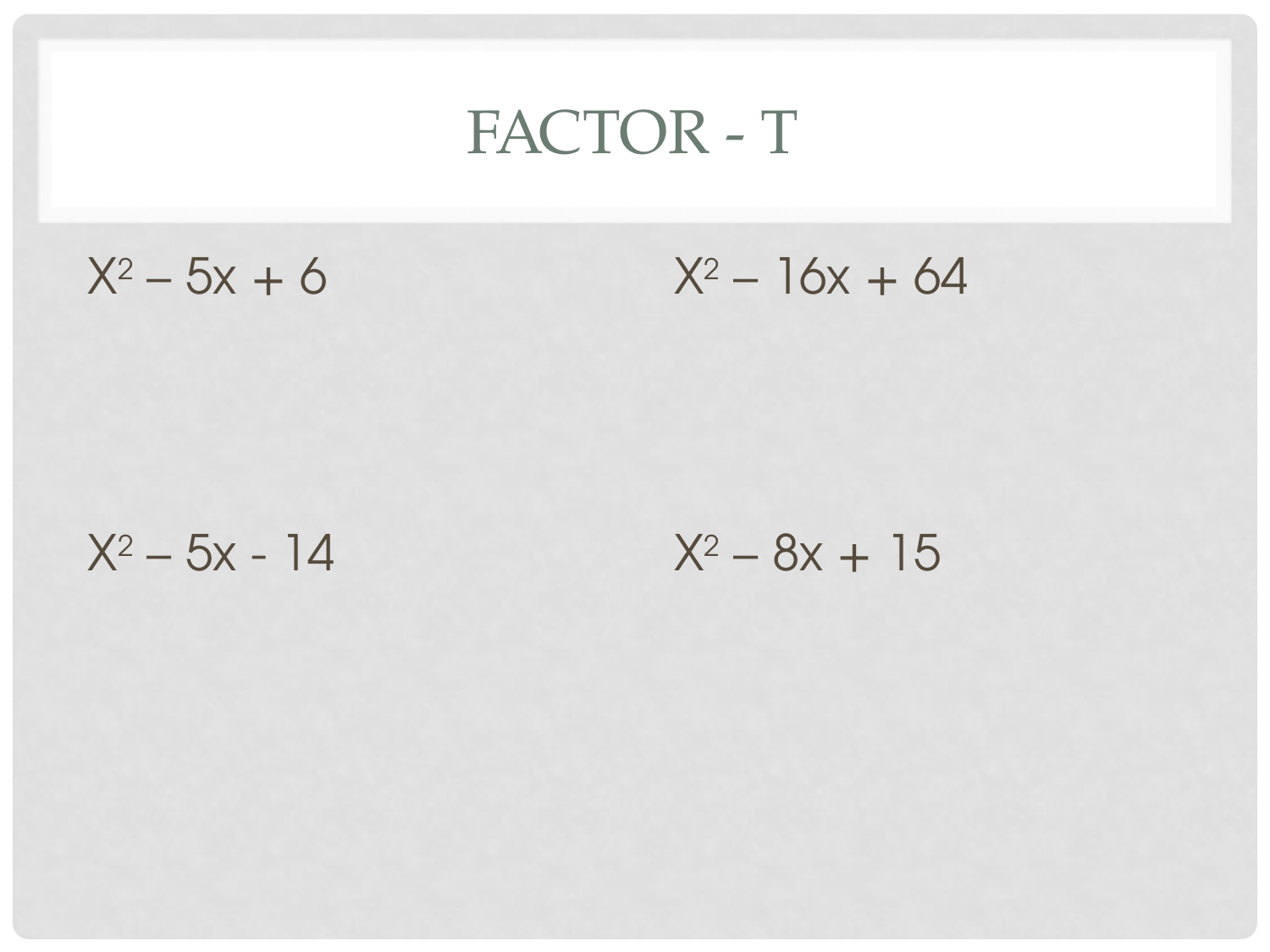

# Factor - t
X2 – 5x + 6

X2 – 5x - 14
X2 – 16x + 64

X2 – 8x + 15